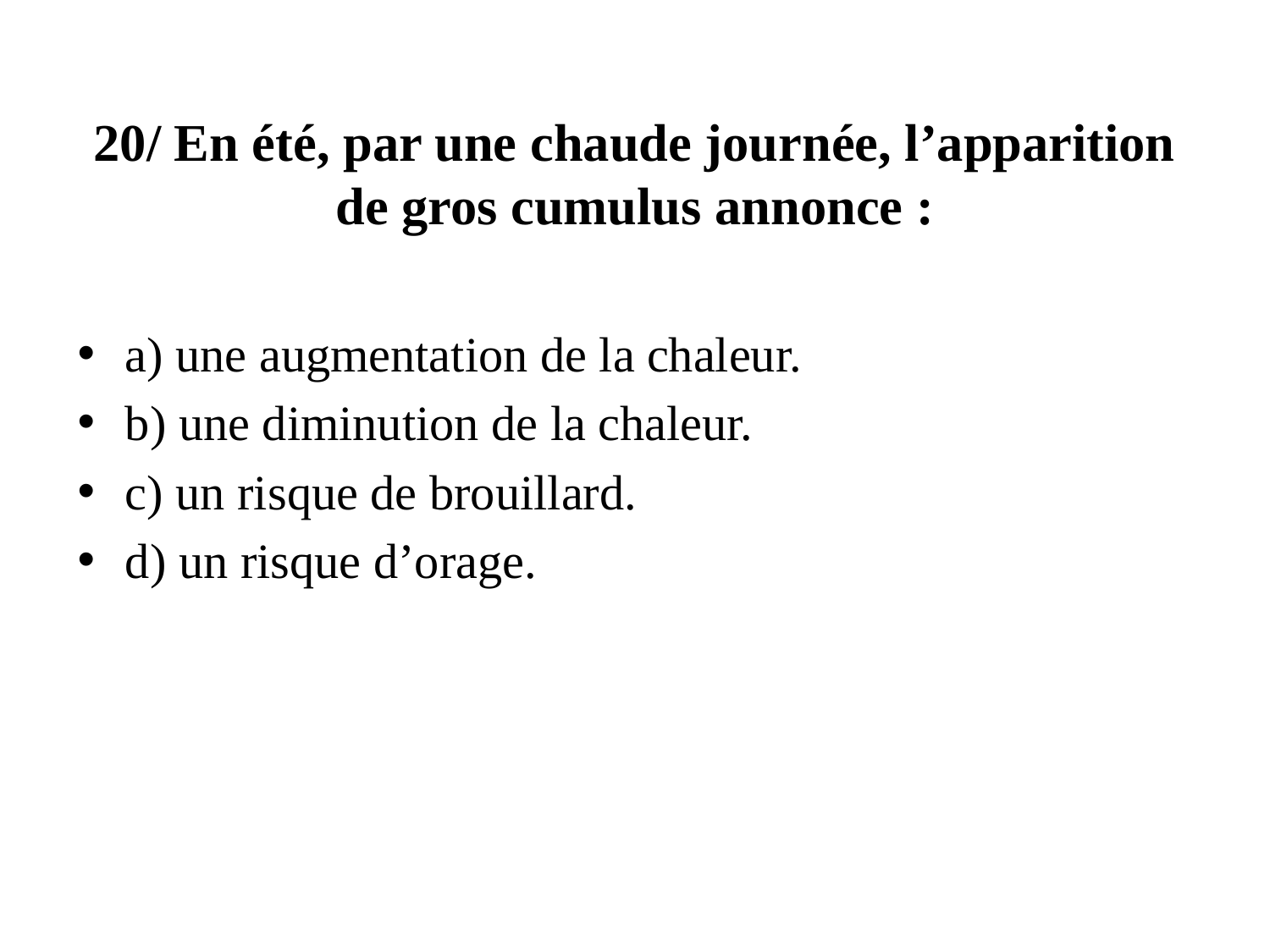

# 20/ En été, par une chaude journée, l’apparition de gros cumulus annonce :
a) une augmentation de la chaleur.
b) une diminution de la chaleur.
c) un risque de brouillard.
d) un risque d’orage.